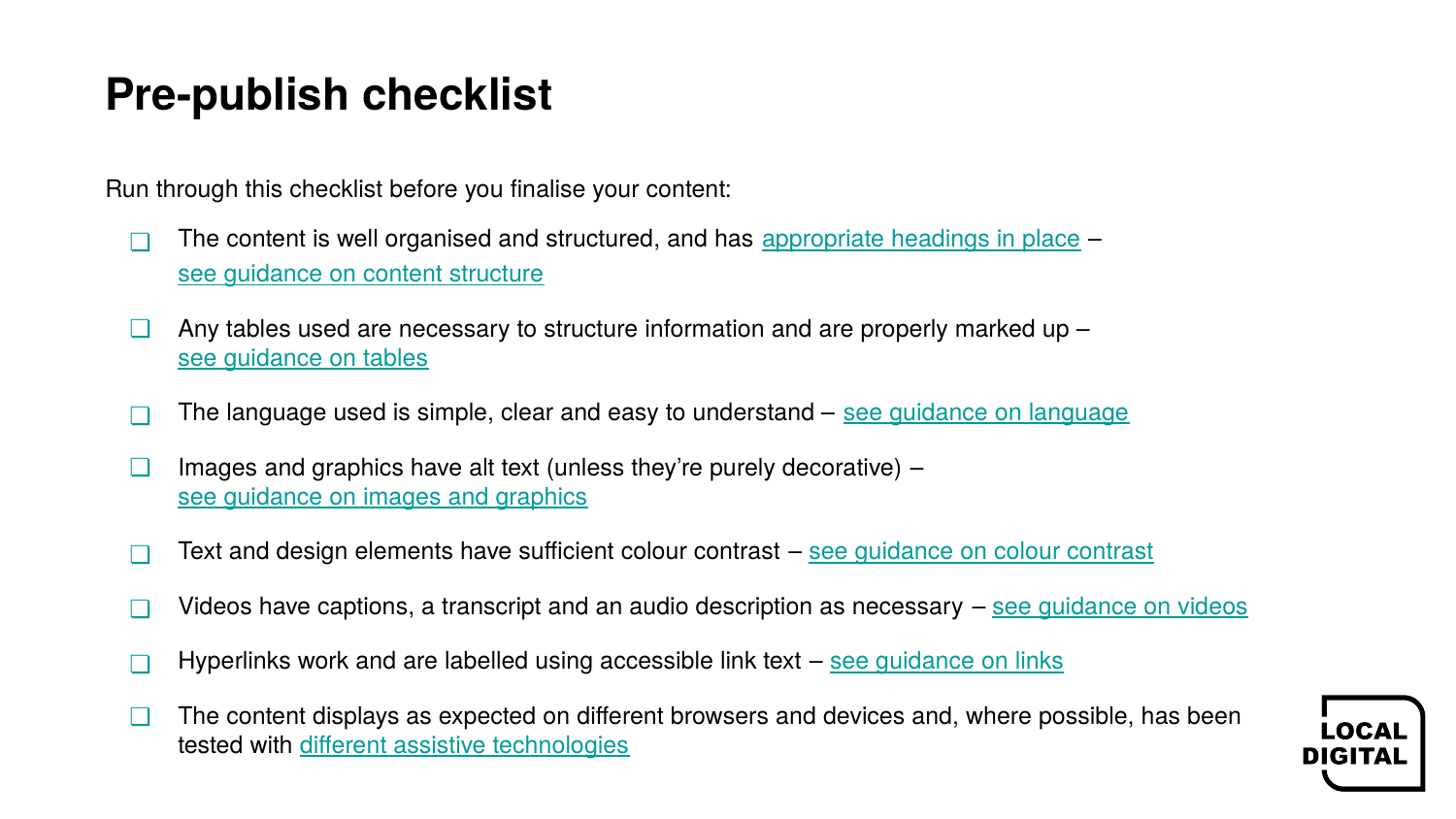

# Pre-publish checklist
Run through this checklist before you finalise your content:
The content is well organised and structured, and has appropriate headings in place – see guidance on content structure
Any tables used are necessary to structure information and are properly marked up – see guidance on tables
The language used is simple, clear and easy to understand – see guidance on language
Images and graphics have alt text (unless they’re purely decorative) – see guidance on images and graphics
Text and design elements have sufficient colour contrast – see guidance on colour contrast
Videos have captions, a transcript and an audio description as necessary – see guidance on videos
Hyperlinks work and are labelled using accessible link text – see guidance on links
The content displays as expected on different browsers and devices and, where possible, has been tested with different assistive technologies